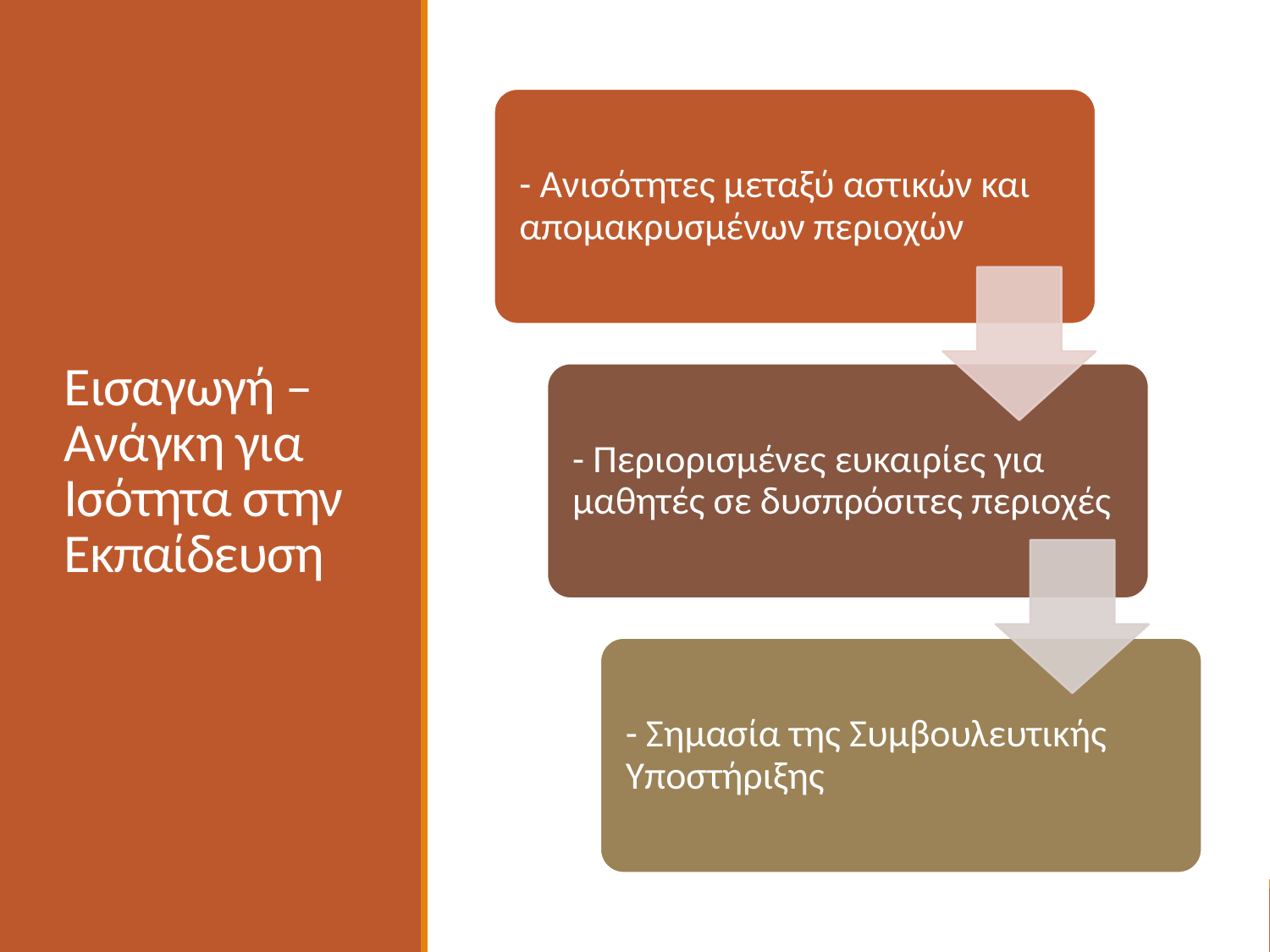

# Εισαγωγή – Ανάγκη για Ισότητα στην Εκπαίδευση
- Ανισότητες μεταξύ αστικών και απομακρυσμένων περιοχών
- Περιορισμένες ευκαιρίες για μαθητές σε δυσπρόσιτες περιοχές
- Σημασία της Συμβουλευτικής Υποστήριξης